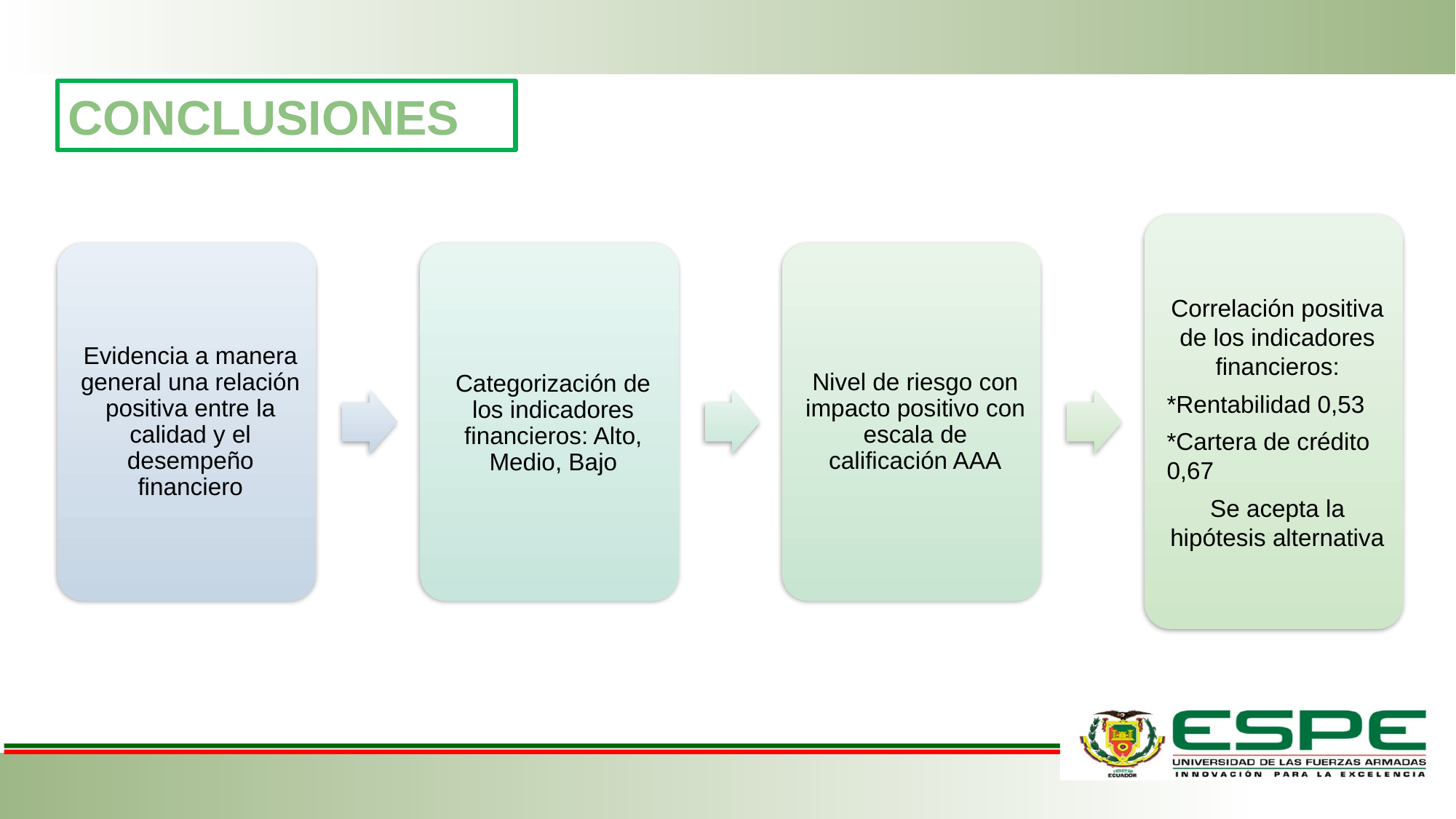

Evidencia a manera general una relación positiva entre la calidad y el desempeño financiero

Categorización de los indicadores financieros: Alto, Medio, Bajo

Nivel de riesgo con impacto positivo con escala de calificación AAA

Correlación positiva de los indicadores financieros:
*Rentabilidad 0,53
*Cartera de crédito 0,67
Se acepta la hipótesis alternativa
CONCLUSIONES